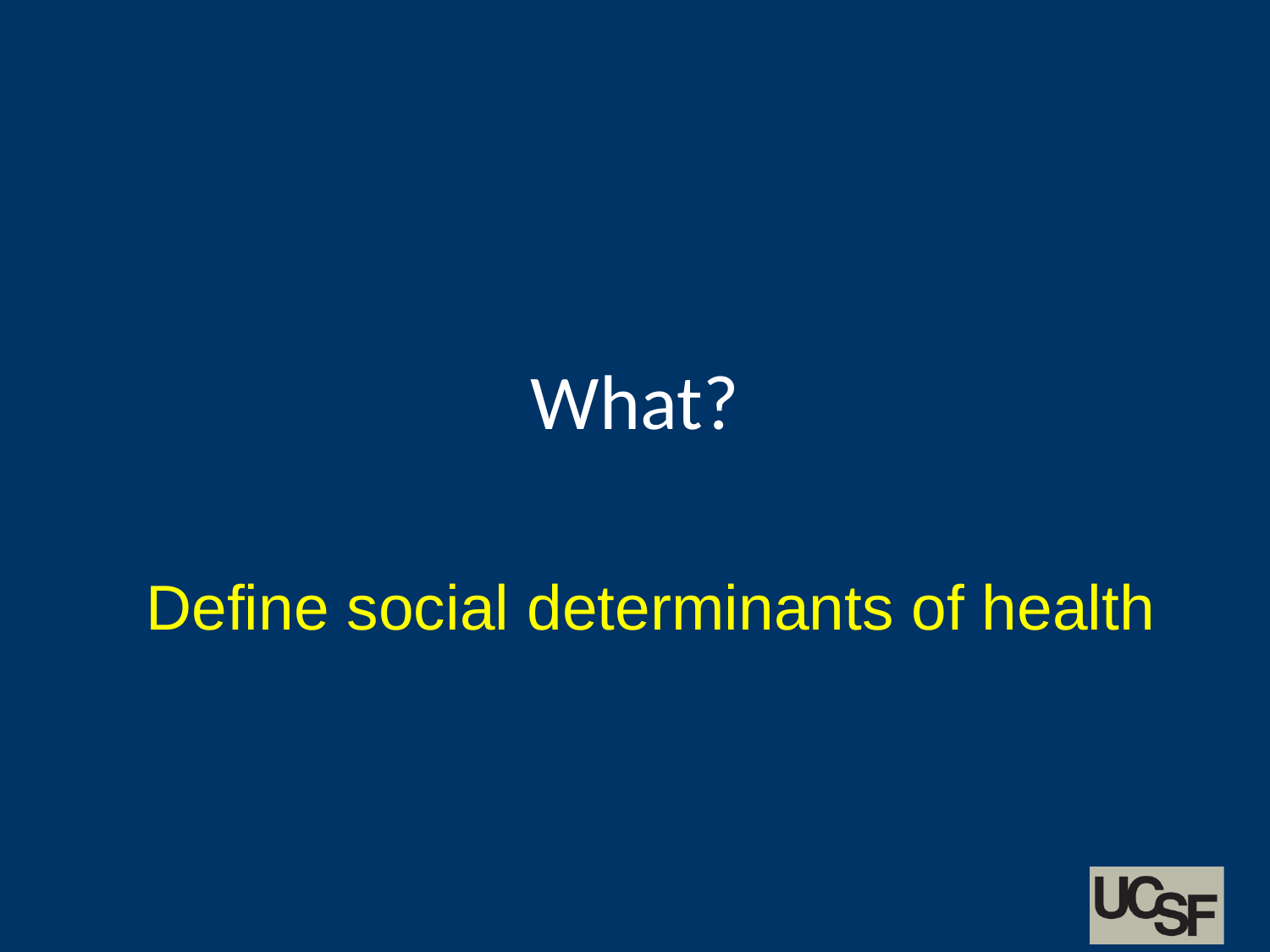

# What?
Define social determinants of health